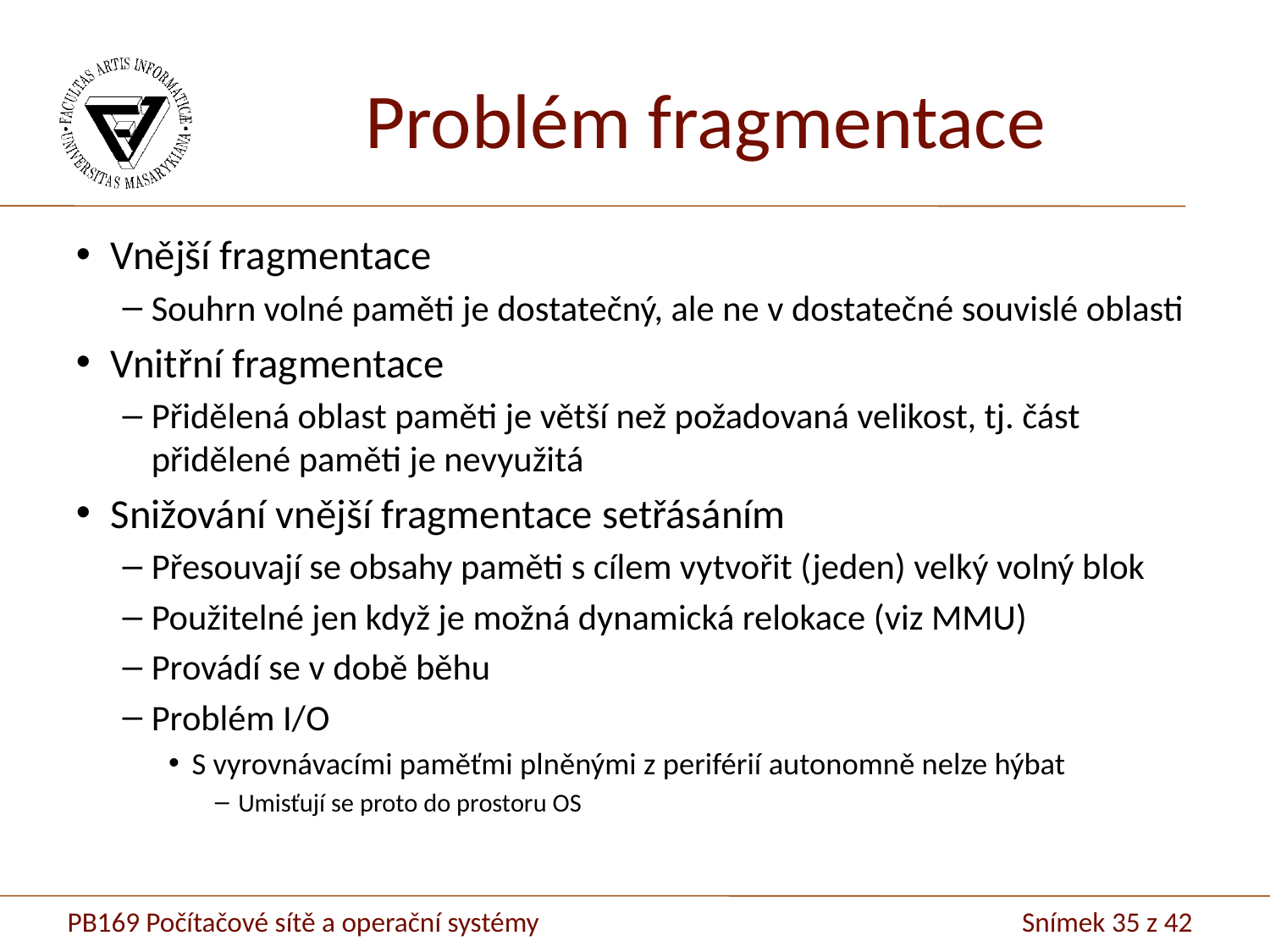

Problém fragmentace
Vnější fragmentace
Souhrn volné paměti je dostatečný, ale ne v dostatečné souvislé oblasti
Vnitřní fragmentace
Přidělená oblast paměti je větší než požadovaná velikost, tj. část přidělené paměti je nevyužitá
Snižování vnější fragmentace setřásáním
Přesouvají se obsahy paměti s cílem vytvořit (jeden) velký volný blok
Použitelné jen když je možná dynamická relokace (viz MMU)
Provádí se v době běhu
Problém I/O
S vyrovnávacími paměťmi plněnými z periférií autonomně nelze hýbat
Umisťují se proto do prostoru OS